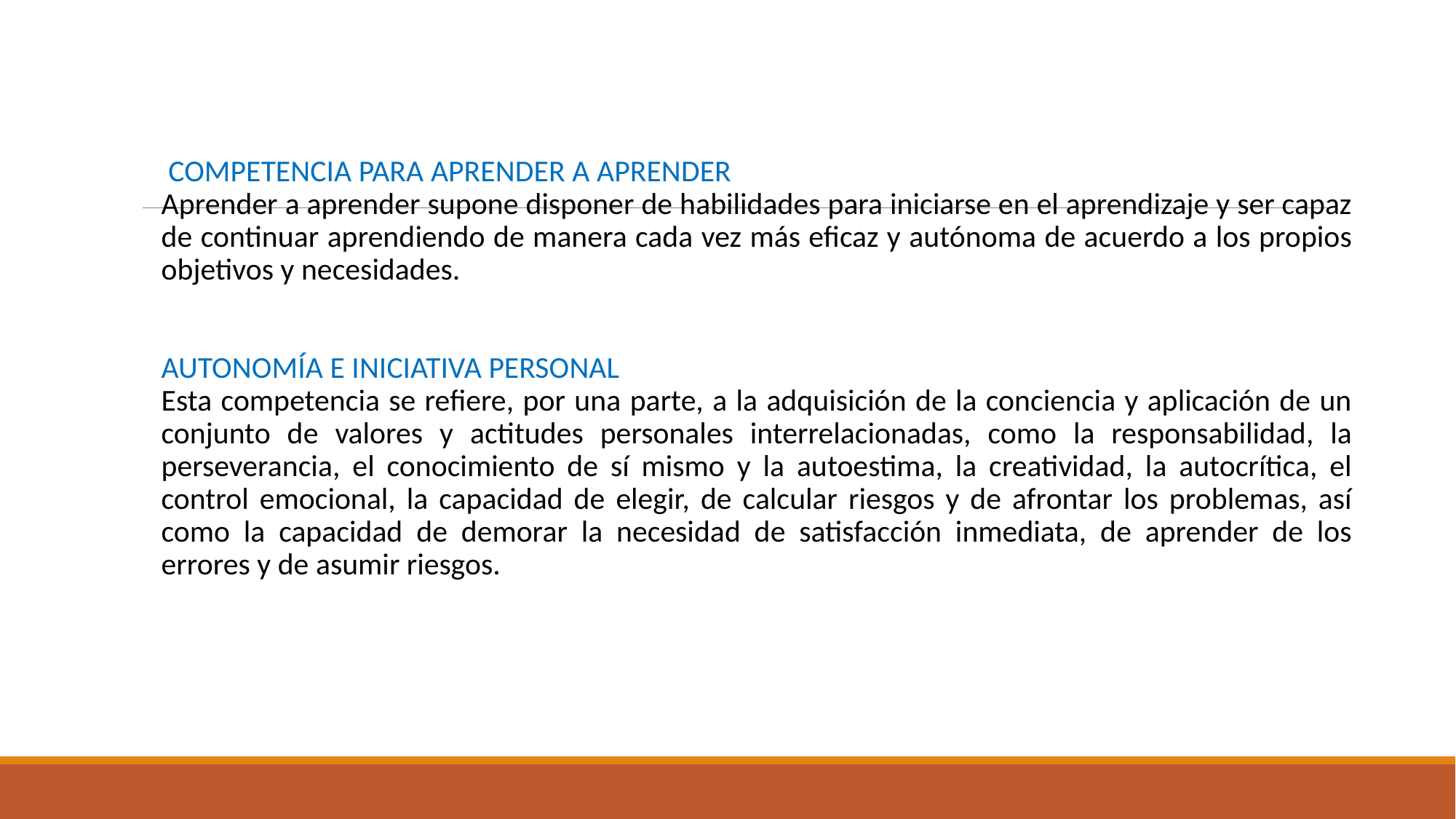

COMPETENCIA PARA APRENDER A APRENDER
Aprender a aprender supone disponer de habilidades para iniciarse en el aprendizaje y ser capaz de continuar aprendiendo de manera cada vez más eficaz y autónoma de acuerdo a los propios objetivos y necesidades.

AUTONOMÍA E INICIATIVA PERSONAL
Esta competencia se refiere, por una parte, a la adquisición de la conciencia y aplicación de un conjunto de valores y actitudes personales interrelacionadas, como la responsabilidad, la perseverancia, el conocimiento de sí mismo y la autoestima, la creatividad, la autocrítica, el control emocional, la capacidad de elegir, de calcular riesgos y de afrontar los problemas, así como la capacidad de demorar la necesidad de satisfacción inmediata, de aprender de los errores y de asumir riesgos.